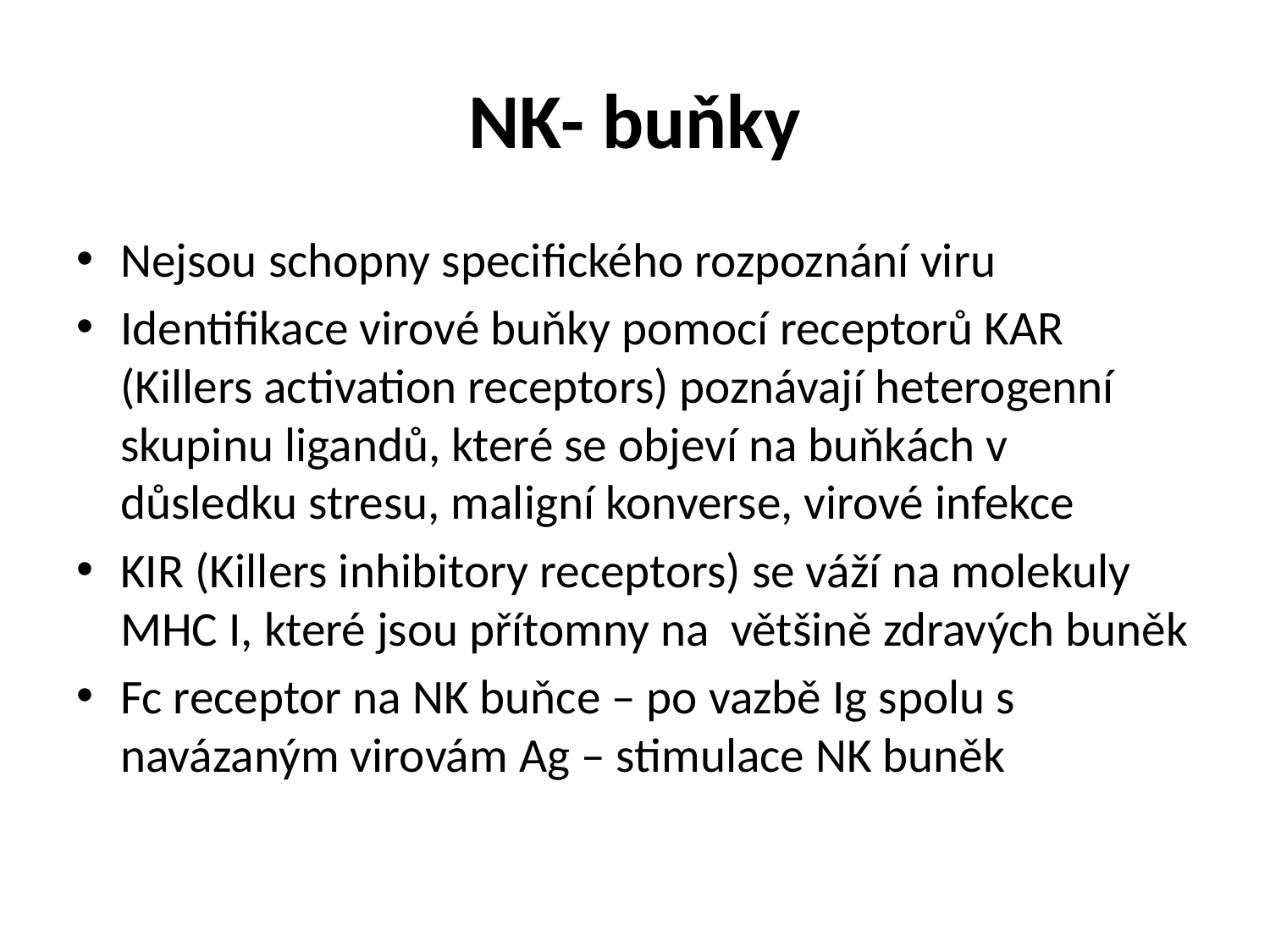

# NK- buňky
Nejsou schopny specifického rozpoznání viru
Identifikace virové buňky pomocí receptorů KAR (Killers activation receptors) poznávají heterogenní skupinu ligandů, které se objeví na buňkách v důsledku stresu, maligní konverse, virové infekce
KIR (Killers inhibitory receptors) se váží na molekuly MHC I, které jsou přítomny na  většině zdravých buněk
Fc receptor na NK buňce – po vazbě Ig spolu s navázaným virovám Ag – stimulace NK buněk